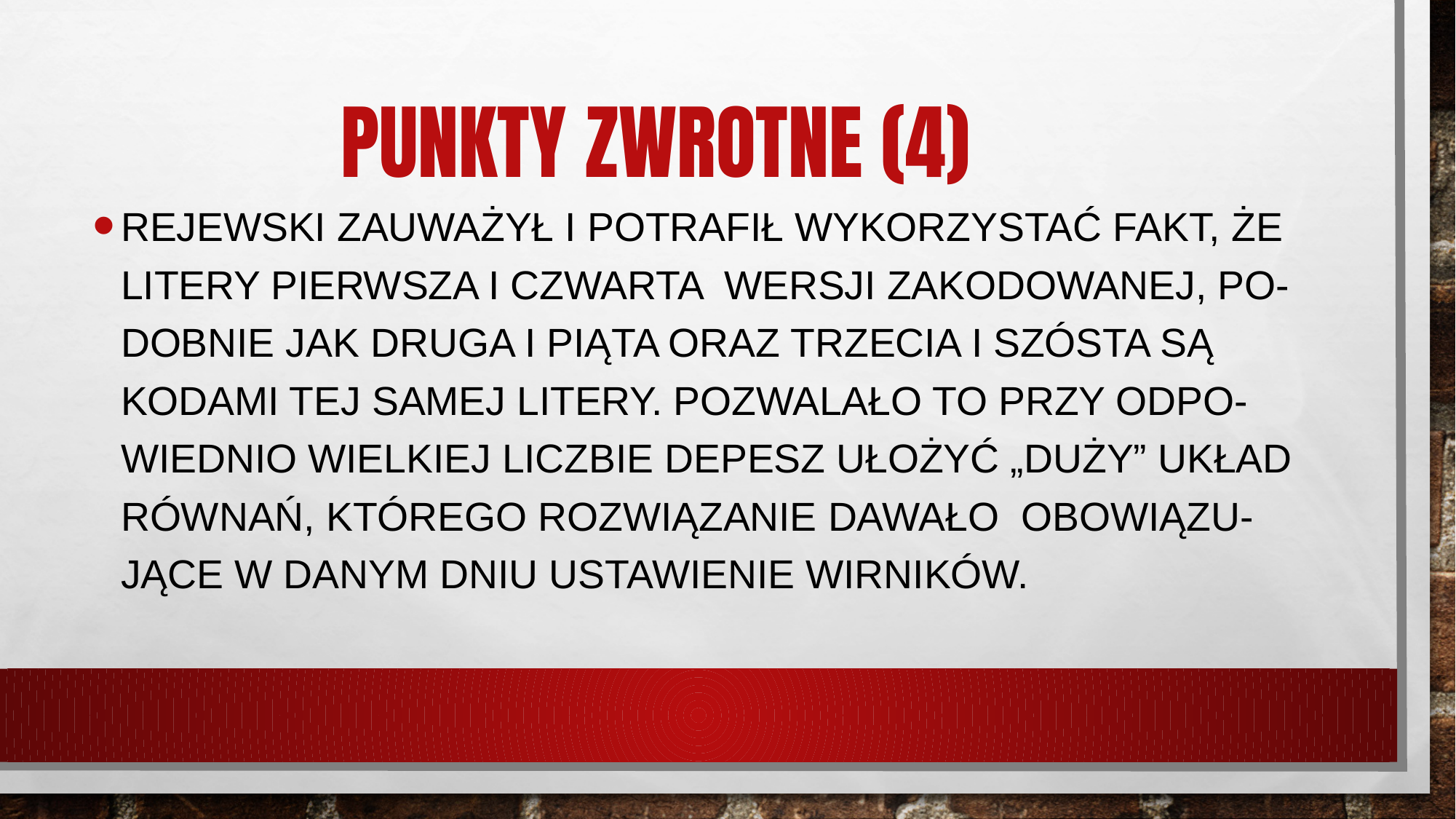

# Punkty zwrotne (4)
Rejewski zauważył i potrafił wykorzystać fakt, że litery pierwsza i czwarta  wersji zakodowanej, po-dobnie jak druga i piąta oraz trzecia i szósta są kodami tej samej litery. Pozwalało to przy odpo-wiednio wielkiej liczbie depesz ułożyć „duży” układ równań, którego rozwiązanie dawało  obowiązu-jące w danym dniu ustawienie wirników.